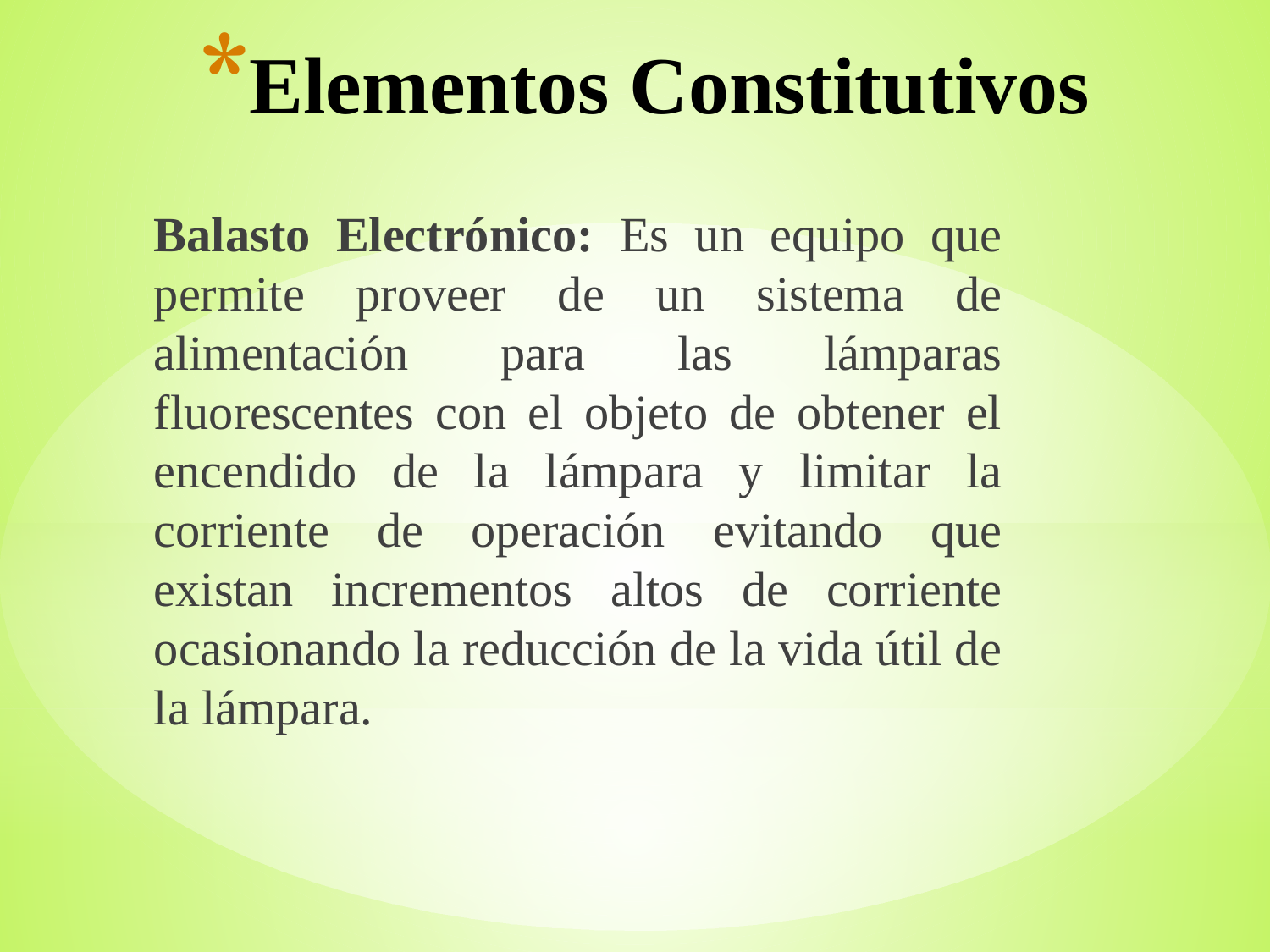

# Elementos Constitutivos
Balasto Electrónico: Es un equipo que permite proveer de un sistema de alimentación para las lámparas fluorescentes con el objeto de obtener el encendido de la lámpara y limitar la corriente de operación evitando que existan incrementos altos de corriente ocasionando la reducción de la vida útil de la lámpara.